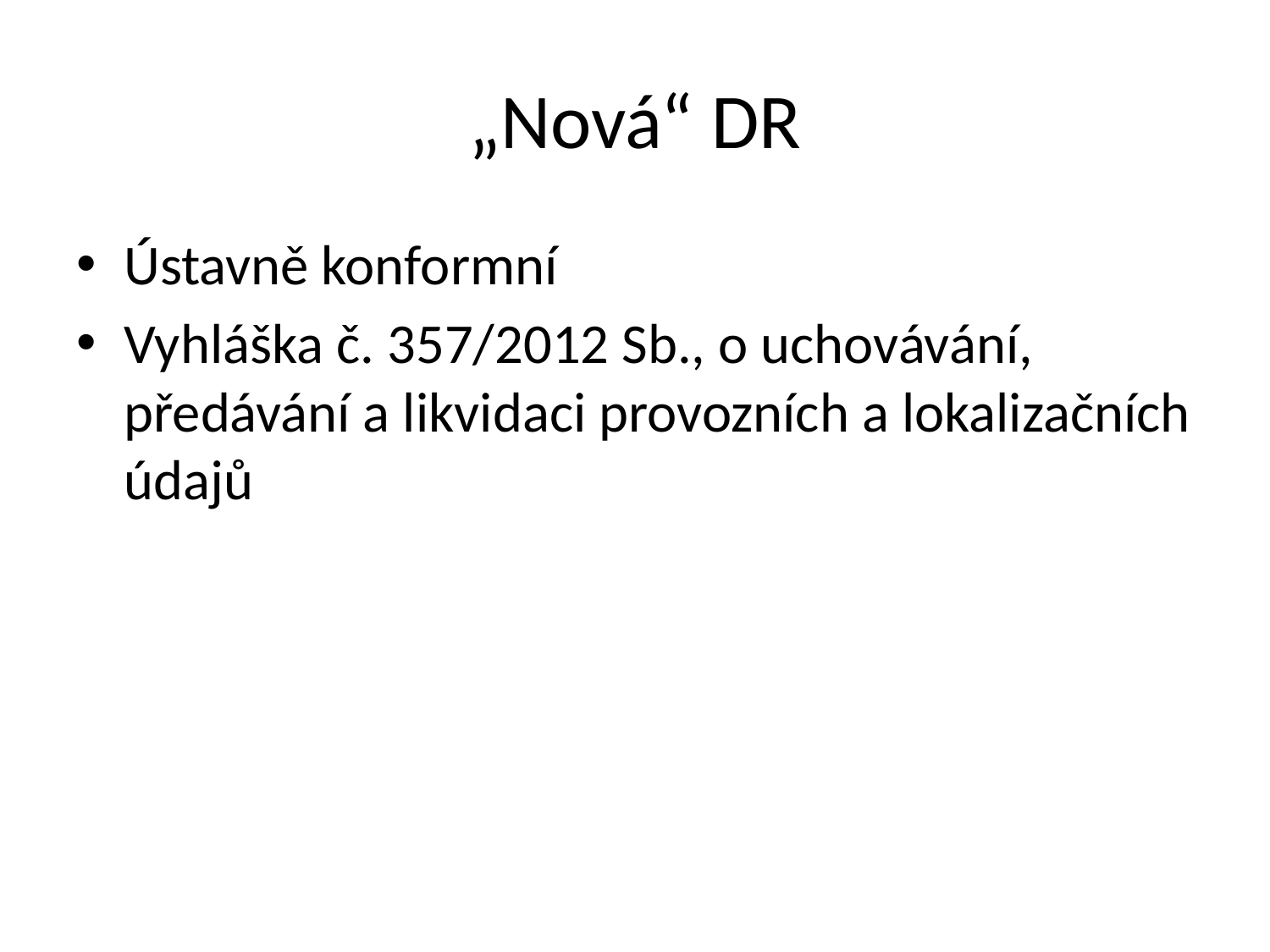

# „Nová“ DR
Ústavně konformní
Vyhláška č. 357/2012 Sb., o uchovávání, předávání a likvidaci provozních a lokalizačních údajů